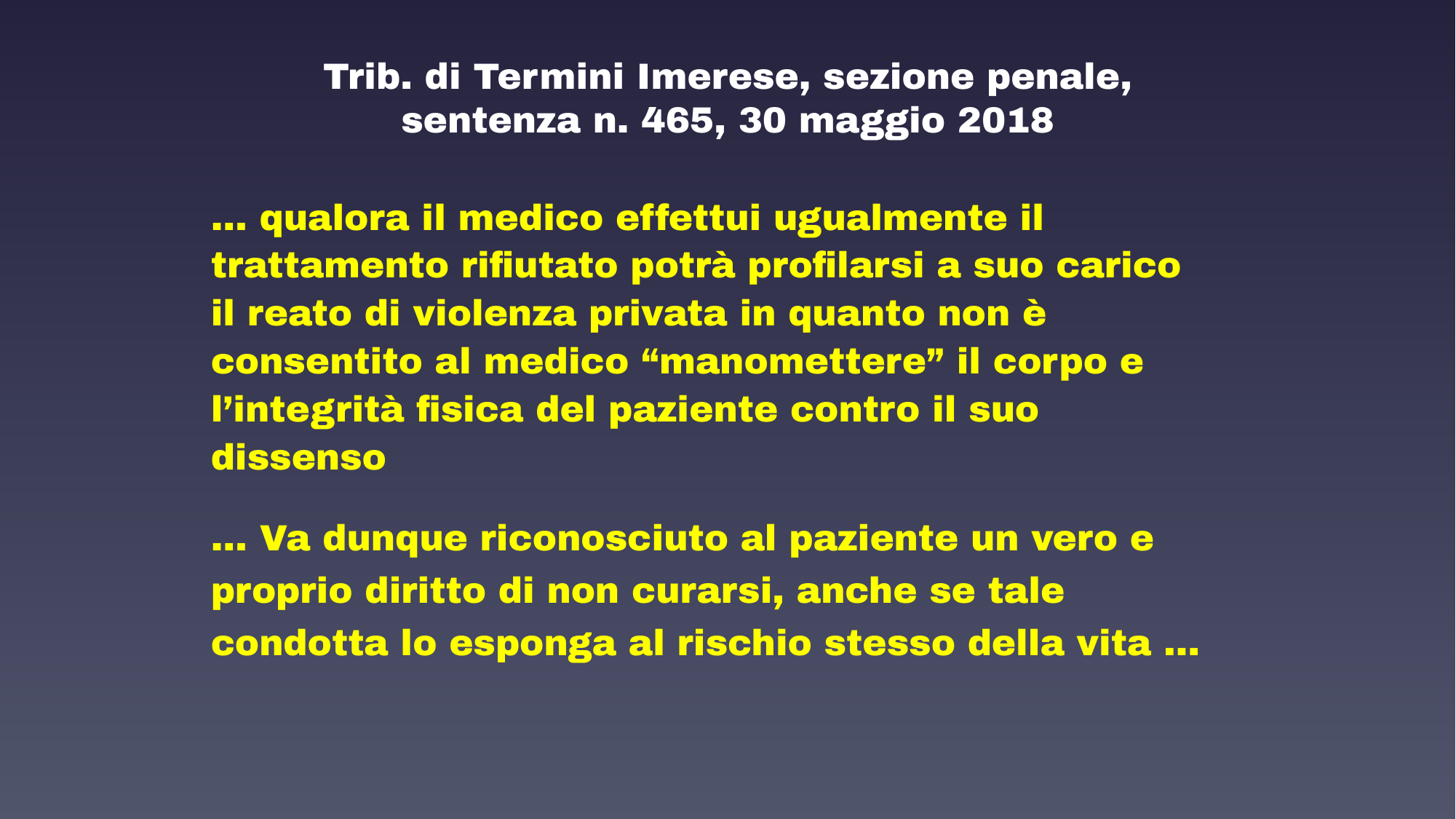

Trib. di Termini Imerese, sezione penale,
sentenza n. 465, 30 maggio 2018
… qualora il medico effettui ugualmente il trattamento rifiutato potrà profilarsi a suo carico il reato di violenza privata in quanto non è consentito al medico “manomettere” il corpo e l’integrità fisica del paziente contro il suo dissenso
… Va dunque riconosciuto al paziente un vero e proprio diritto di non curarsi, anche se tale condotta lo esponga al rischio stesso della vita …